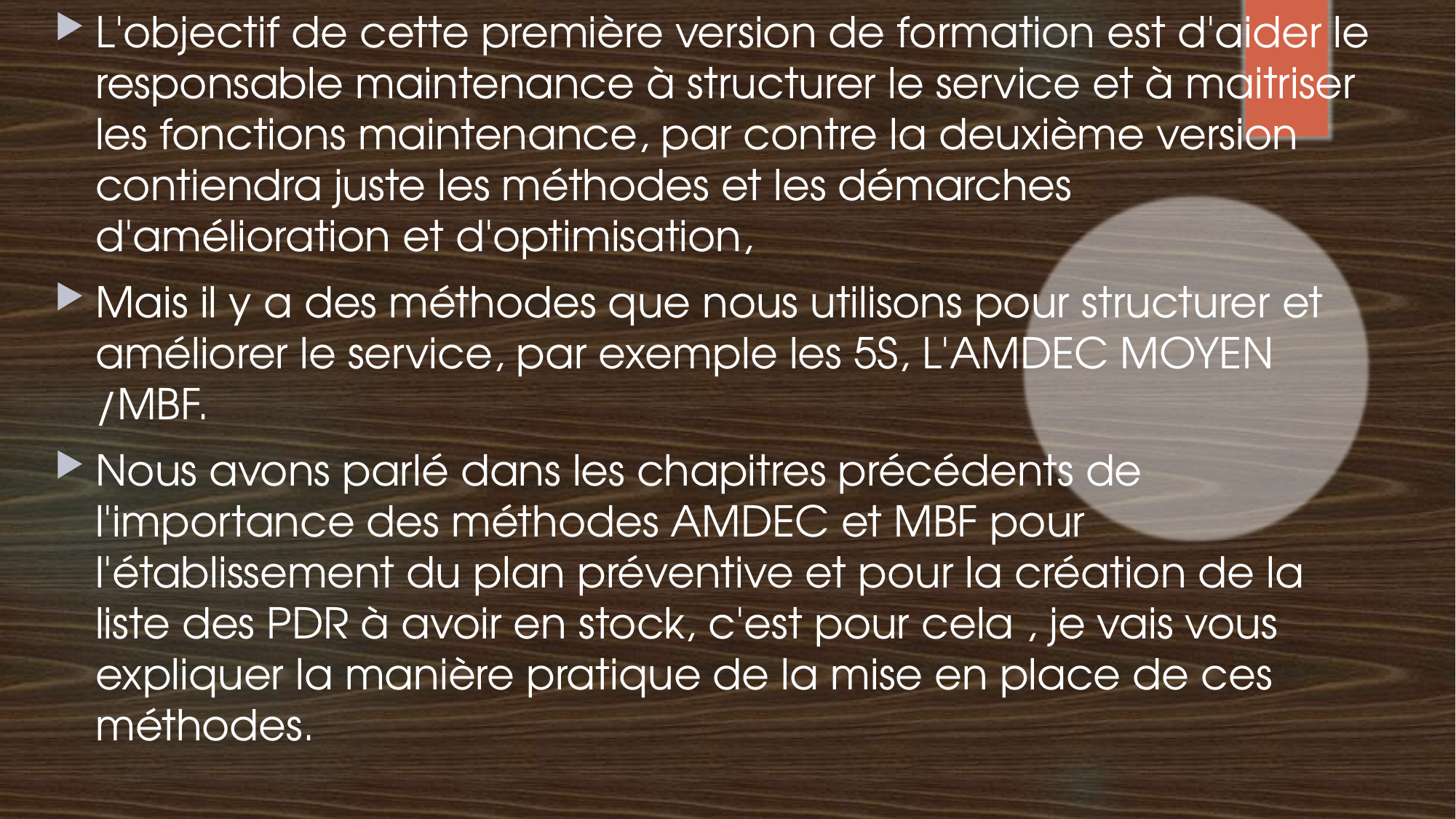

L'objectif de cette première version de formation est d'aider le responsable maintenance à structurer le service et à maitriser les fonctions maintenance, par contre la deuxième version contiendra juste les méthodes et les démarches d'amélioration et d'optimisation,
Mais il y a des méthodes que nous utilisons pour structurer et améliorer le service, par exemple les 5S, L'AMDEC MOYEN /MBF.
Nous avons parlé dans les chapitres précédents de l'importance des méthodes AMDEC et MBF pour l'établissement du plan préventive et pour la création de la liste des PDR à avoir en stock, c'est pour cela , je vais vous expliquer la manière pratique de la mise en place de ces méthodes.